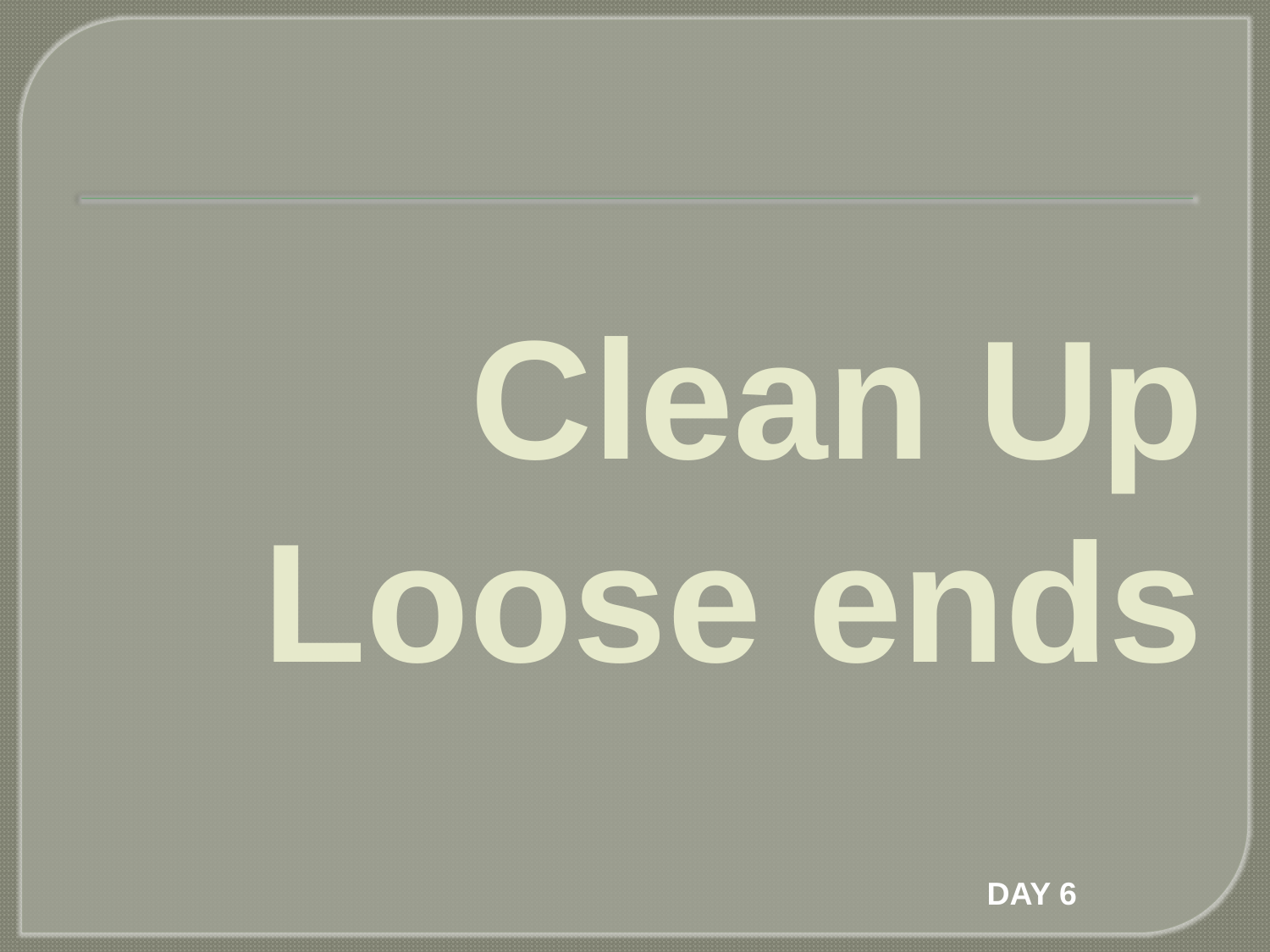

# Clean Up Loose ends
DAY 6